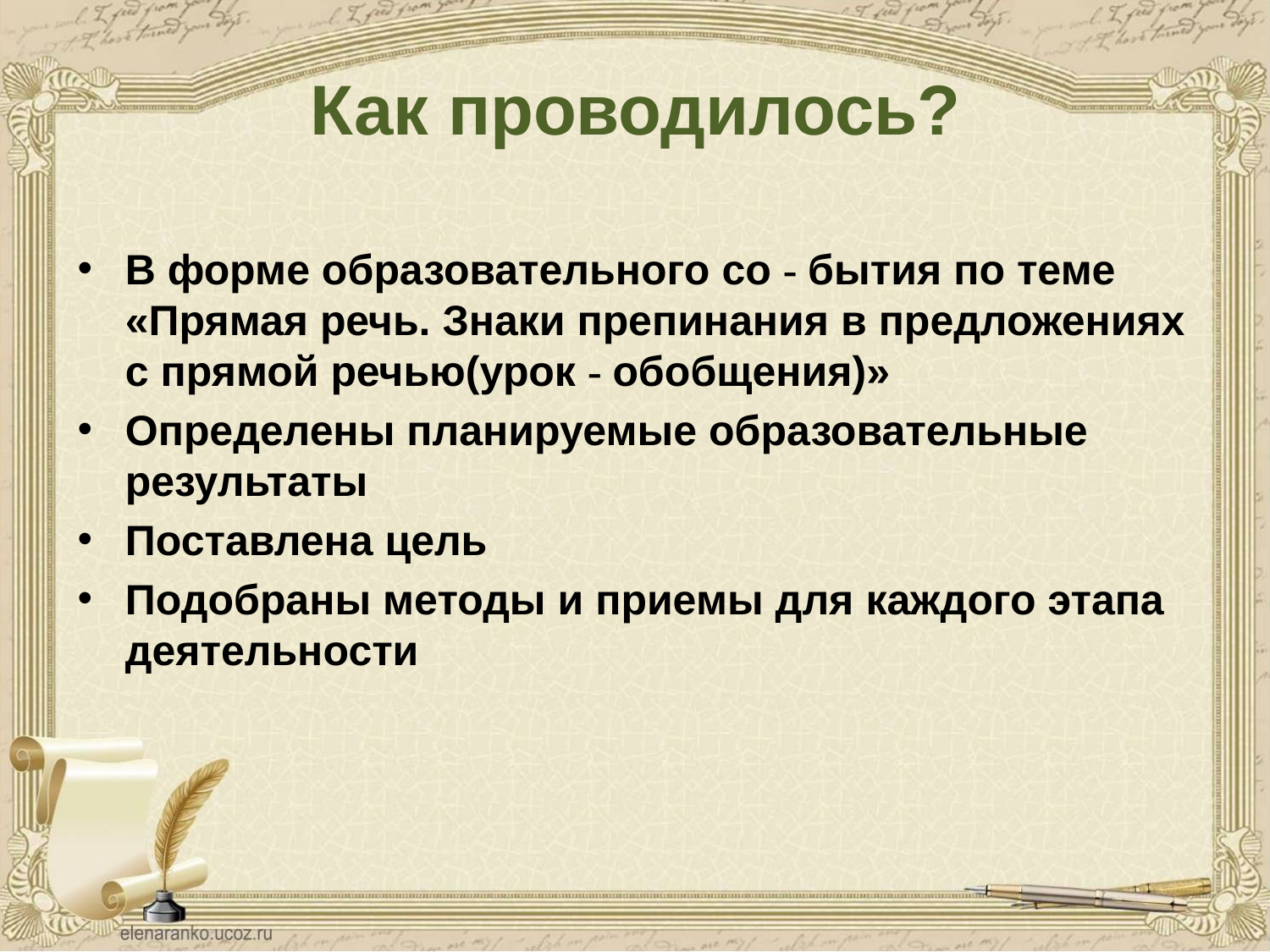

# Как проводилось?
В форме образовательного со - бытия по теме «Прямая речь. Знаки препинания в предложениях с прямой речью(урок - обобщения)»
Определены планируемые образовательные результаты
Поставлена цель
Подобраны методы и приемы для каждого этапа деятельности